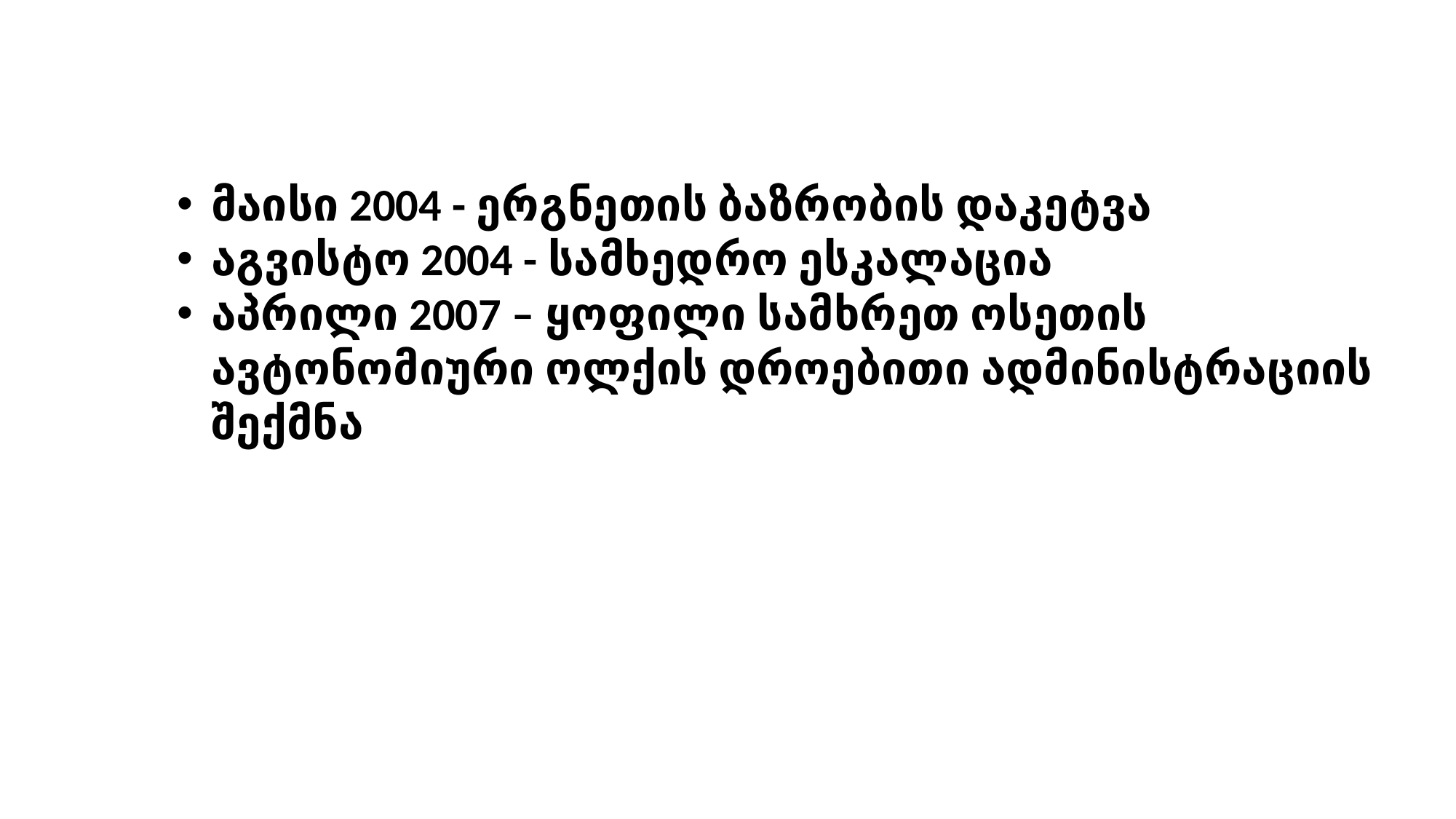

მაისი 2004 - ერგნეთის ბაზრობის დაკეტვა
აგვისტო 2004 - სამხედრო ესკალაცია
აპრილი 2007 – ყოფილი სამხრეთ ოსეთის ავტონომიური ოლქის დროებითი ადმინისტრაციის შექმნა